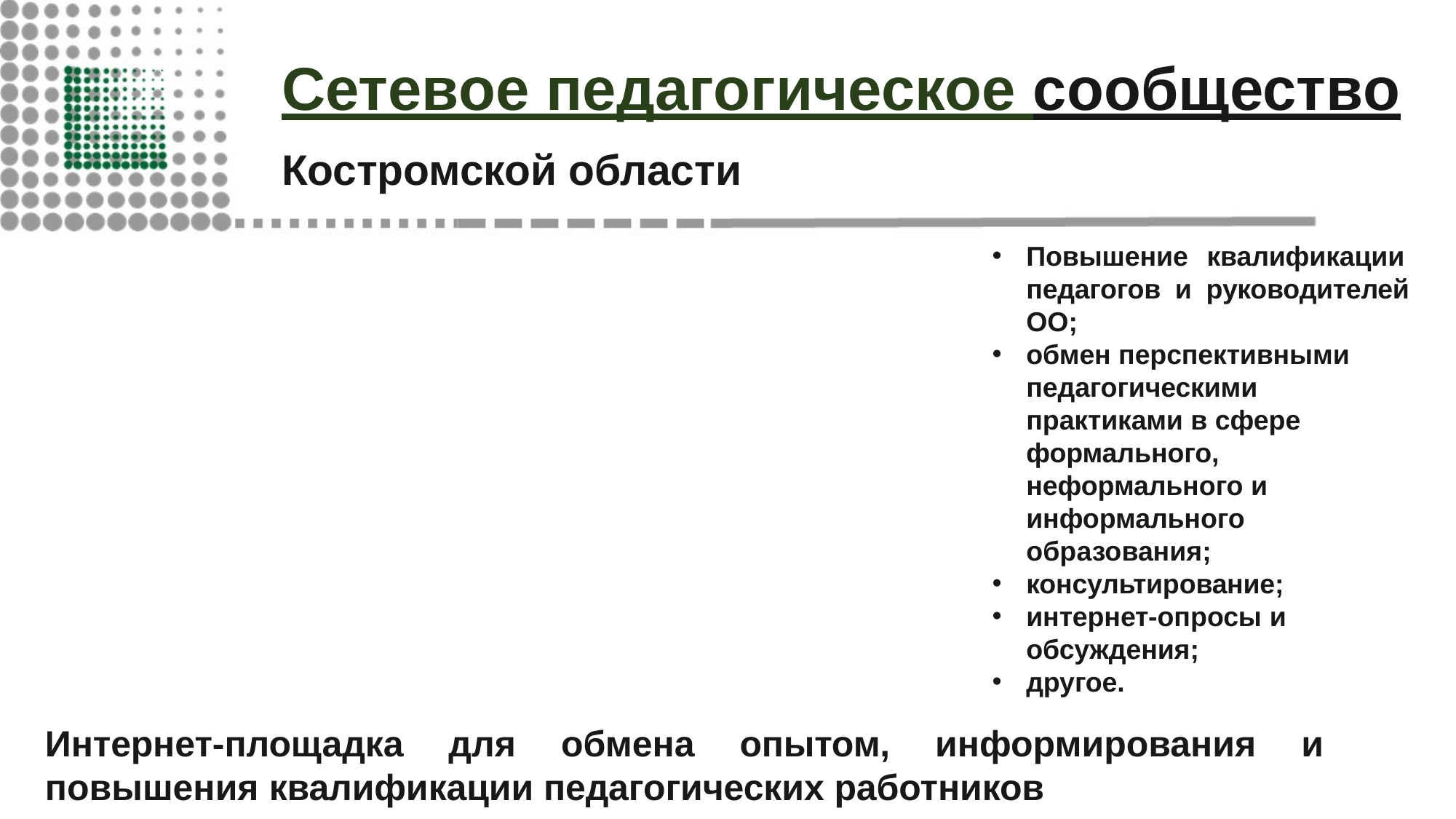

# Сетевое педагогическое сообщество Костромской области
Повышение квалификации  педагогов и руководителей  ОО;
обмен перспективными  педагогическими  практиками в сфере  формального,  неформального и  информального  образования;
консультирование;
интернет-опросы и  обсуждения;
другое.

Интернет-площадка для обмена опытом, информирования и повышения квалификации педагогических работников